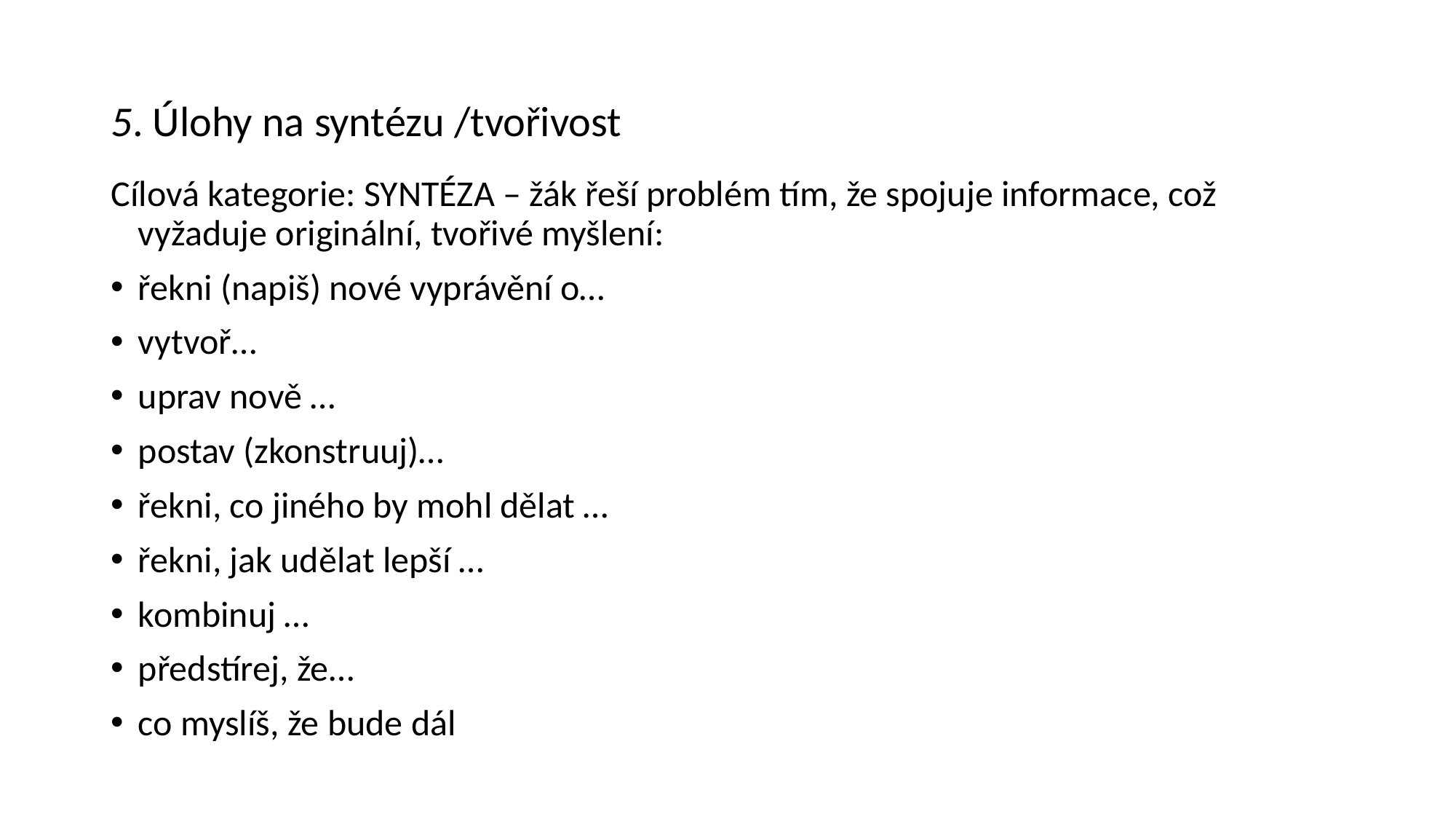

# 5. Úlohy na syntézu /tvořivost
Cílová kategorie: SYNTÉZA – žák řeší problém tím, že spojuje informace, což vyžaduje originální, tvořivé myšlení:
řekni (napiš) nové vyprávění o…
vytvoř…
uprav nově …
postav (zkonstruuj)…
řekni, co jiného by mohl dělat …
řekni, jak udělat lepší …
kombinuj …
předstírej, že…
co myslíš, že bude dál